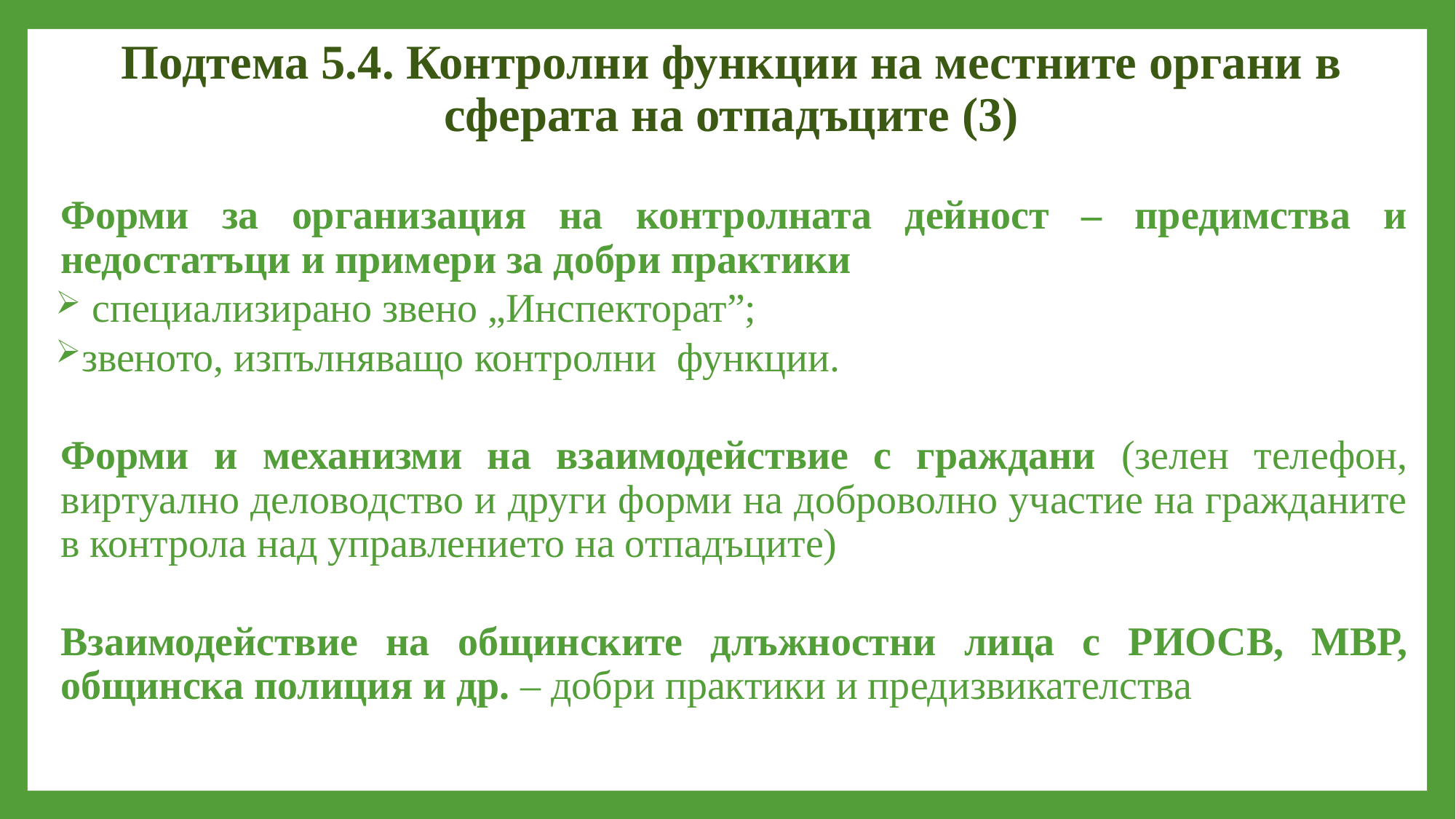

# Подтема 5.4. Контролни функции на местните органи в сферата на отпадъците (3)
Форми за организация на контролната дейност – предимства и недостатъци и примери за добри практики
 специализирано звено „Инспекторат”;
звеното, изпълняващо контролни  функции.

Форми и механизми на взаимодействие с граждани (зелен телефон, виртуално деловодство и други форми на доброволно участие на гражданите в контрола над управлението на отпадъците)

Взаимодействие на общинските длъжностни лица с РИОСВ, МВР, общинска полиция и др. – добри практики и предизвикателства